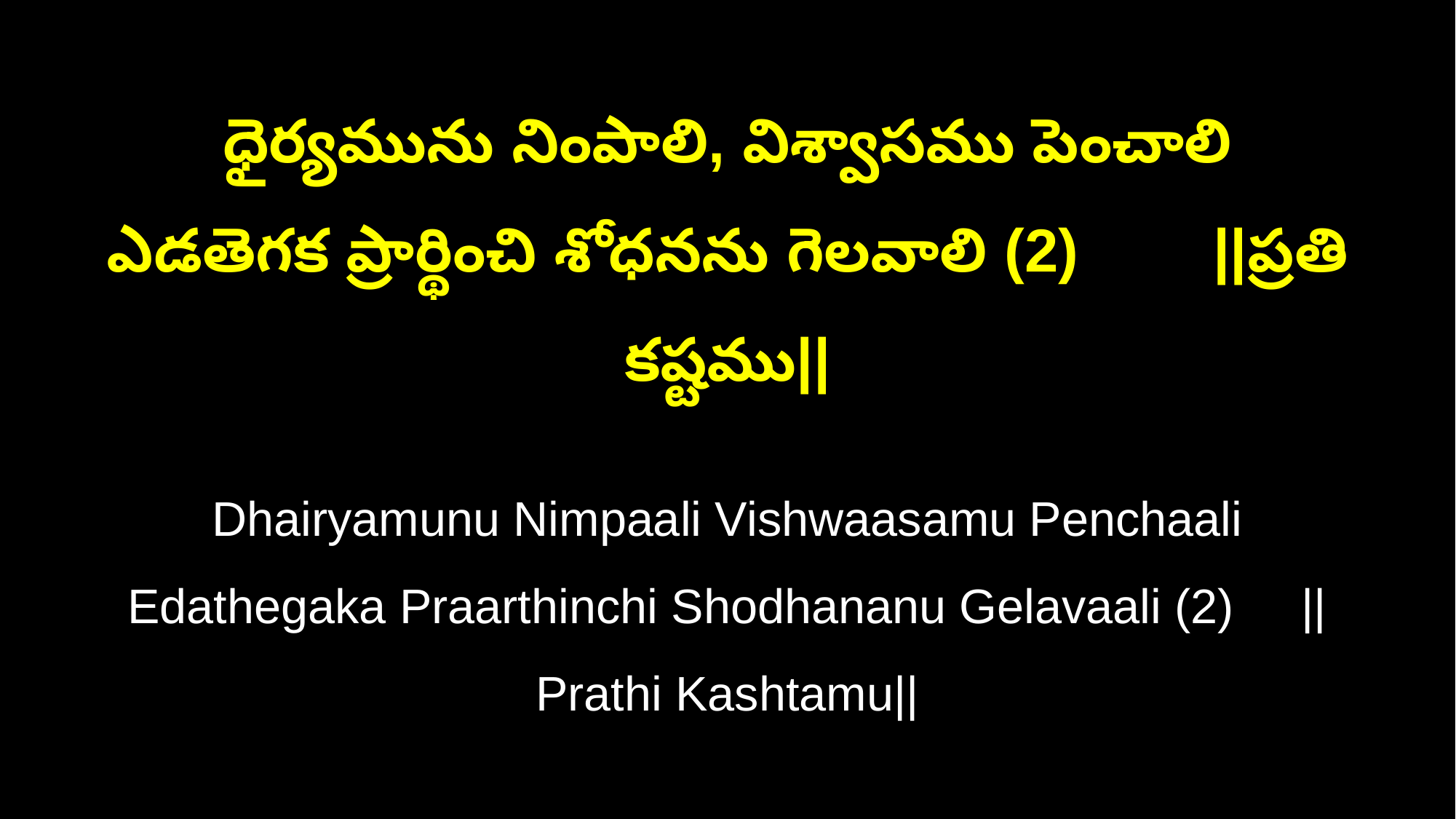

ధైర్యమును నింపాలి, విశ్వాసము పెంచాలి
ఎడతెగక ప్రార్థించి శోధనను గెలవాలి (2)        ||ప్రతి కష్టము||
Dhairyamunu Nimpaali Vishwaasamu Penchaali
Edathegaka Praarthinchi Shodhananu Gelavaali (2)     ||Prathi Kashtamu||